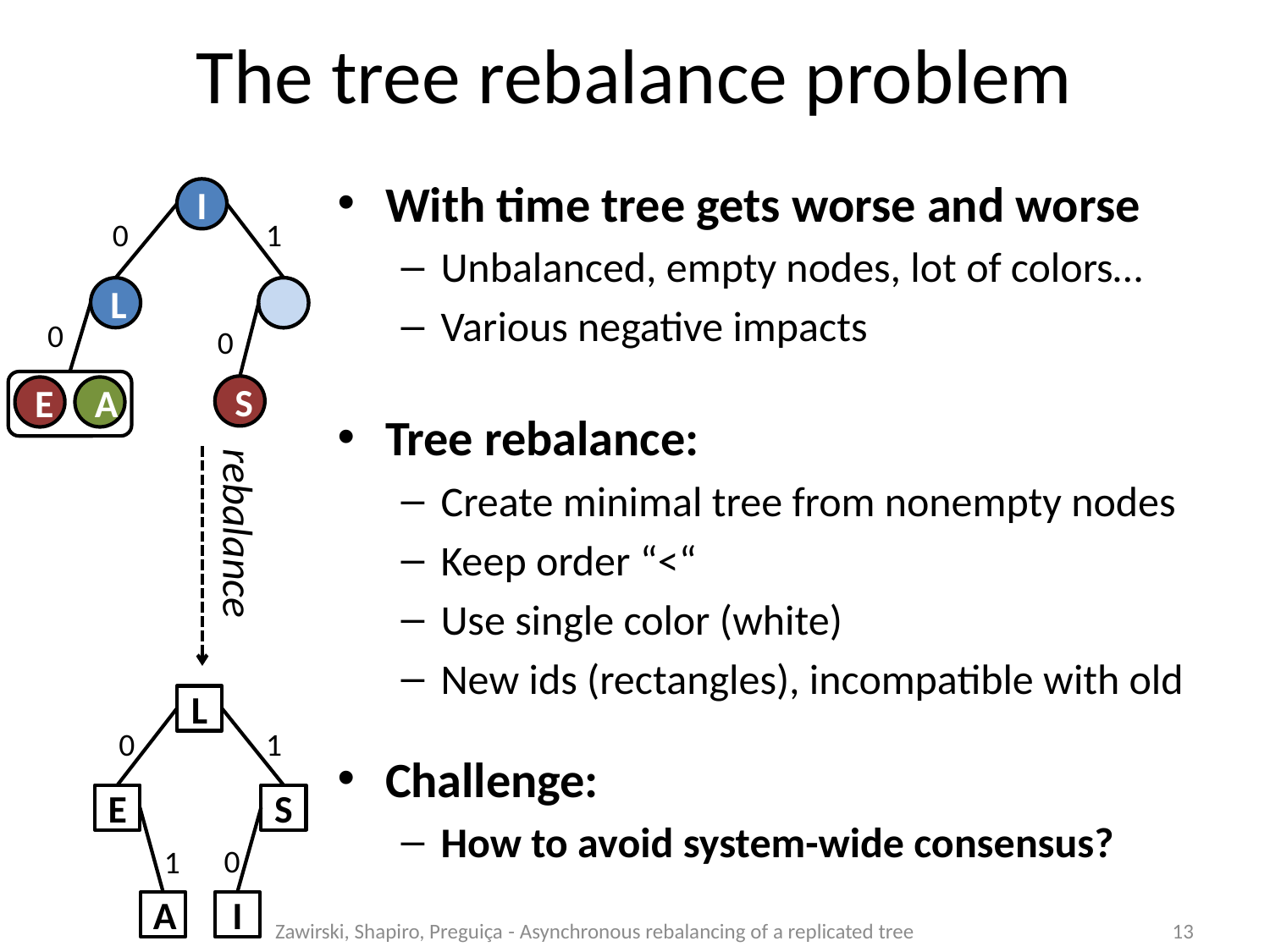

The tree rebalance problem
With time tree gets worse and worse
Unbalanced, empty nodes, lot of colors…
Various negative impacts
I
0
1
L

P
0
0

S
E
A
Tree rebalance:
Create minimal tree from nonempty nodes
Keep order “<“
Use single color (white)
New ids (rectangles), incompatible with old
rebalance
L
0
1
Challenge:
How to avoid system-wide consensus?
E
S
0
1
A
I
Zawirski, Shapiro, Preguiça - Asynchronous rebalancing of a replicated tree
13